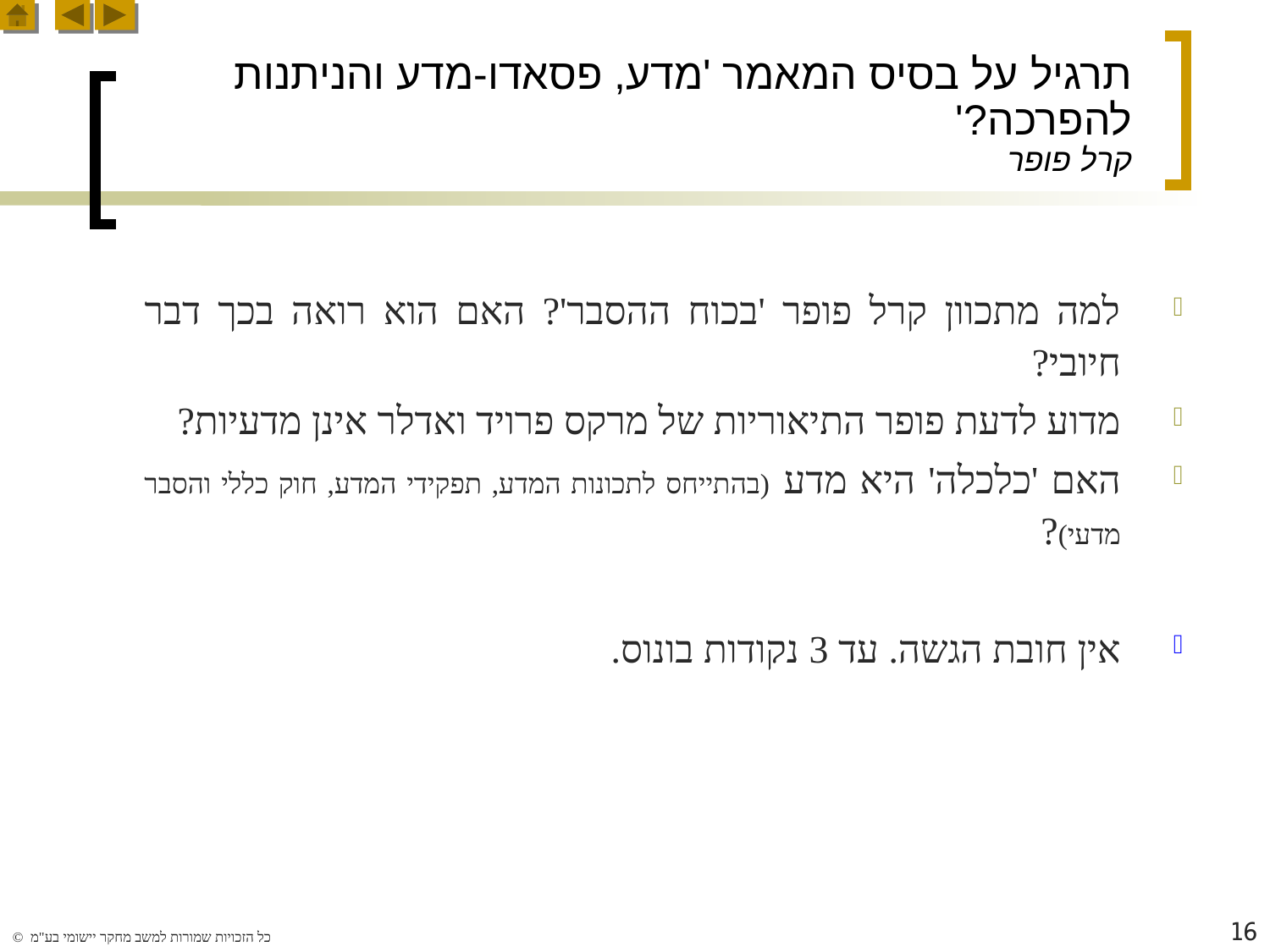

# תרגיל על בסיס המאמר 'מדע, פסאדו-מדע והניתנות להפרכה?' קרל פופר
למה מתכוון קרל פופר 'בכוח ההסבר'? האם הוא רואה בכך דבר חיובי?
מדוע לדעת פופר התיאוריות של מרקס פרויד ואדלר אינן מדעיות?
האם 'כלכלה' היא מדע (בהתייחס לתכונות המדע, תפקידי המדע, חוק כללי והסבר מדעי)?

אין חובת הגשה. עד 3 נקודות בונוס.
16